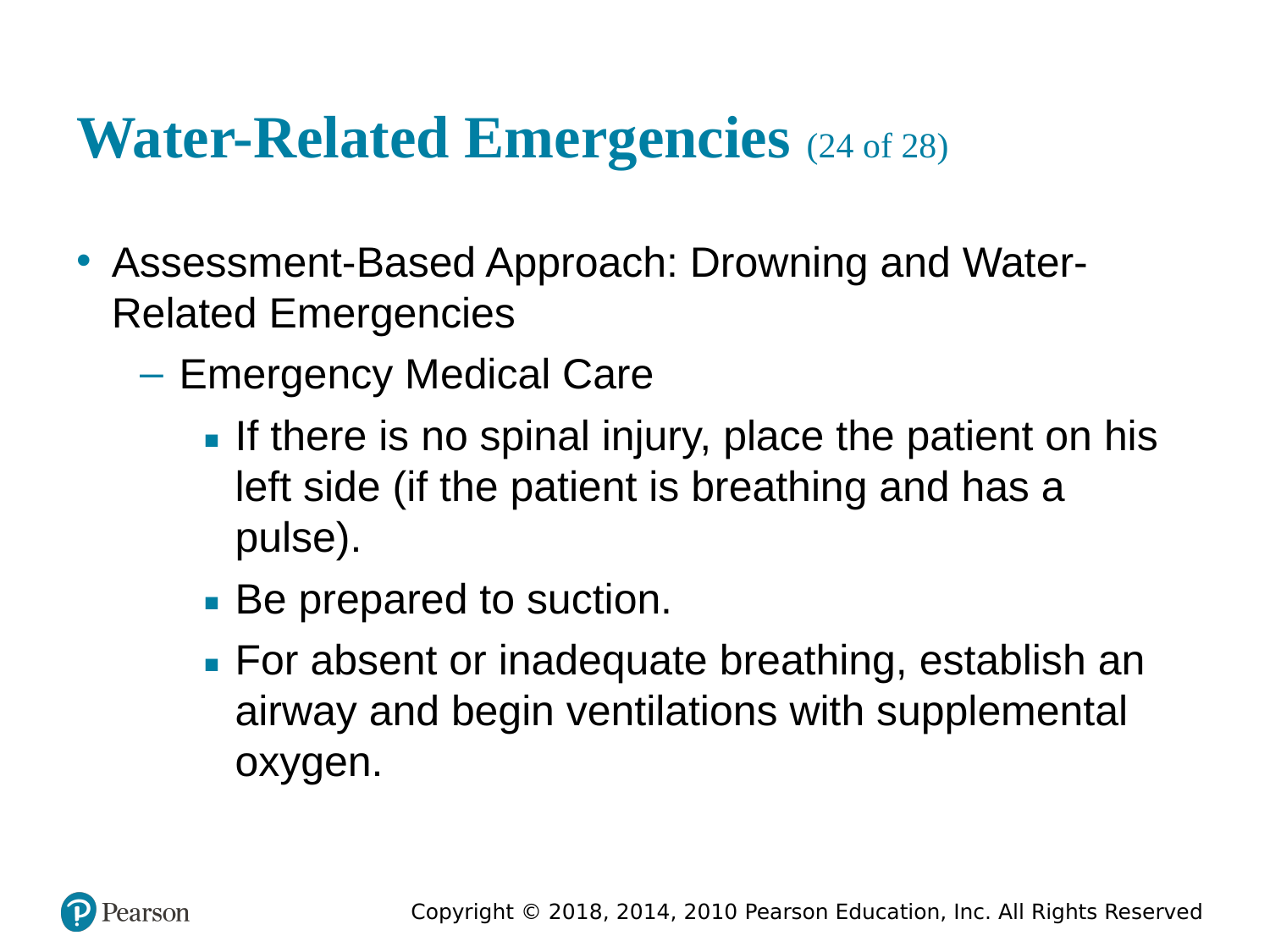

# Water-Related Emergencies (24 of 28)
Assessment-Based Approach: Drowning and Water-Related Emergencies
Emergency Medical Care
If there is no spinal injury, place the patient on his left side (if the patient is breathing and has a pulse).
Be prepared to suction.
For absent or inadequate breathing, establish an airway and begin ventilations with supplemental oxygen.